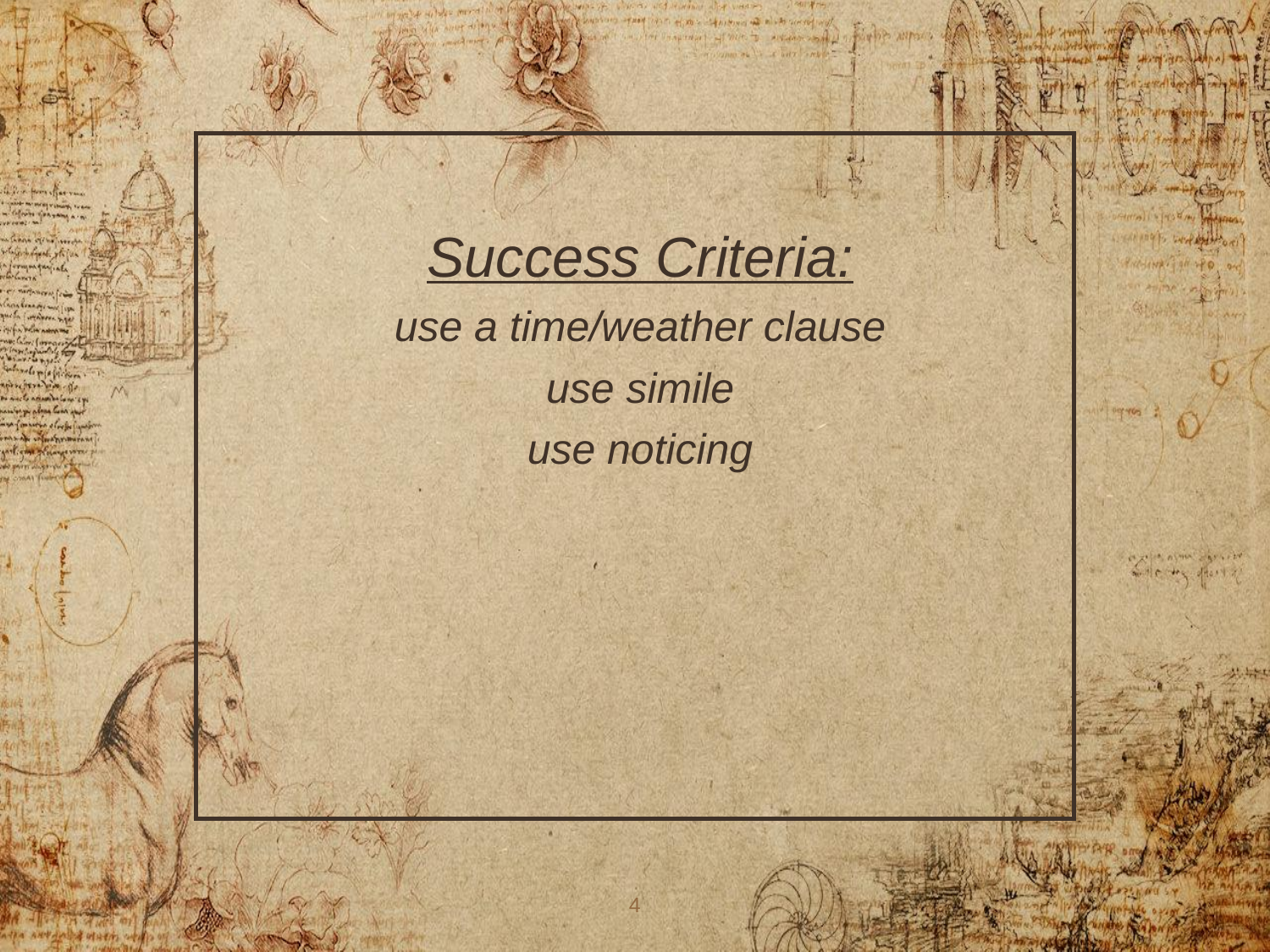

Success Criteria:
use a time/weather clause
use simile
use noticing

4